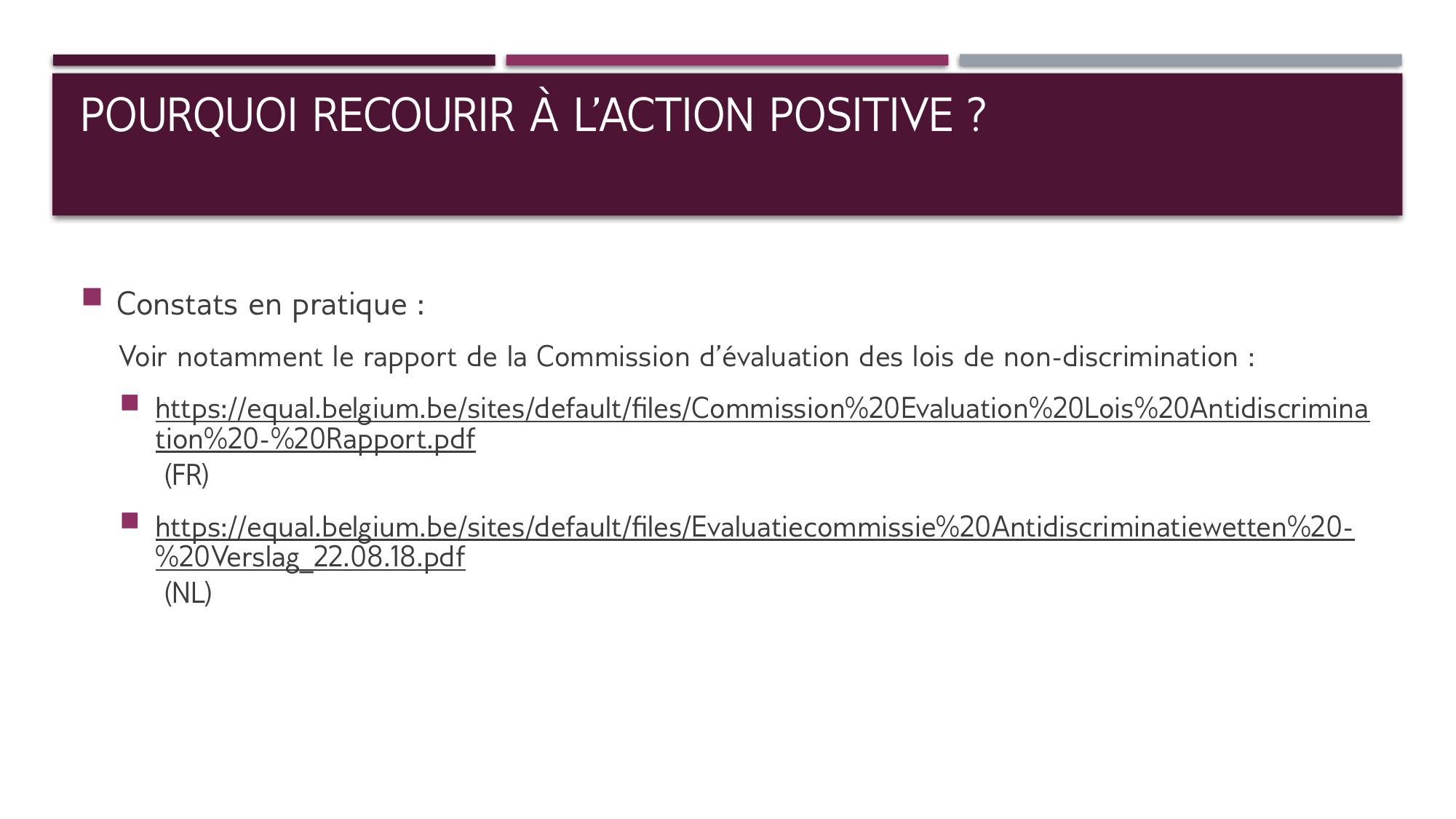

# Pourquoi recourir à l’action positive ?
Constats en pratique :
Voir notamment le rapport de la Commission d’évaluation des lois de non-discrimination :
https://equal.belgium.be/sites/default/files/Commission%20Evaluation%20Lois%20Antidiscrimination%20-%20Rapport.pdf (FR)
https://equal.belgium.be/sites/default/files/Evaluatiecommissie%20Antidiscriminatiewetten%20-%20Verslag_22.08.18.pdf (NL)